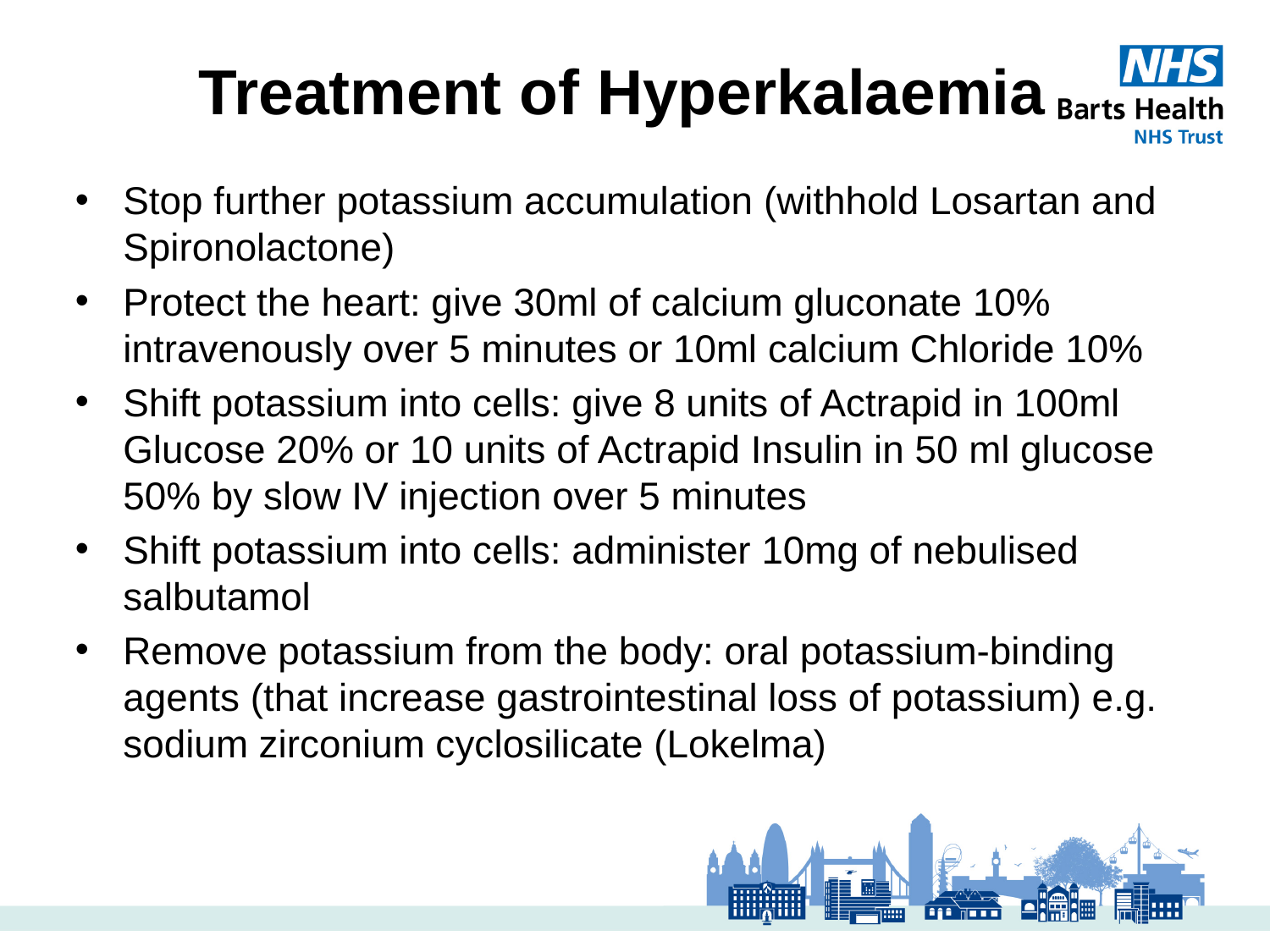

# Treatment of Hyperkalaemia
Stop further potassium accumulation (withhold Losartan and Spironolactone)
Protect the heart: give 30ml of calcium gluconate 10% intravenously over 5 minutes or 10ml calcium Chloride 10%
Shift potassium into cells: give 8 units of Actrapid in 100ml Glucose 20% or 10 units of Actrapid Insulin in 50 ml glucose 50% by slow IV injection over 5 minutes
Shift potassium into cells: administer 10mg of nebulised salbutamol
Remove potassium from the body: oral potassium-binding agents (that increase gastrointestinal loss of potassium) e.g. sodium zirconium cyclosilicate (Lokelma)